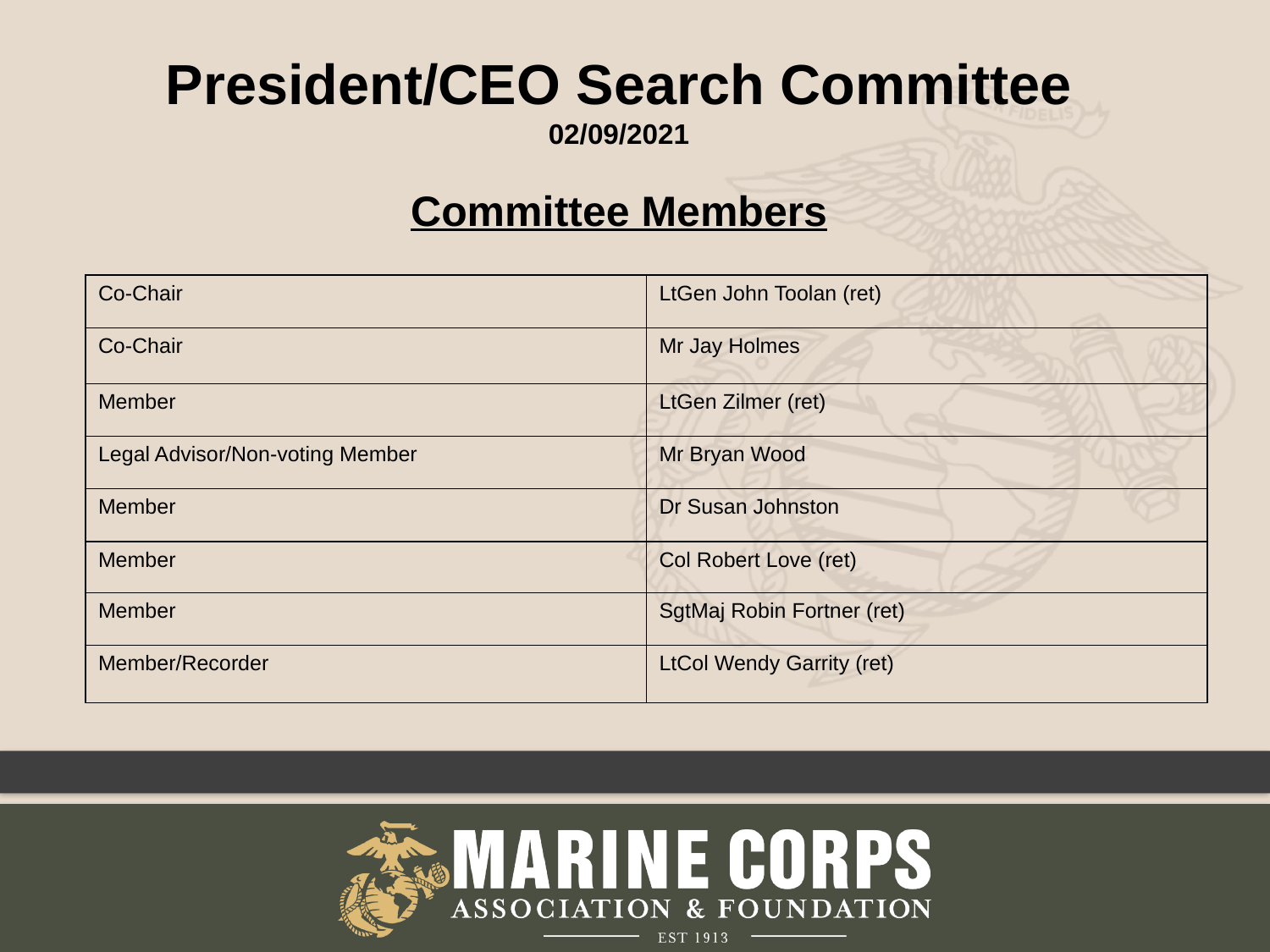

President/CEO Search Committee
02/09/2021

Committee Members

| Co-Chair | LtGen John Toolan (ret) |
| --- | --- |
| Co-Chair | Mr Jay Holmes |
| Member | LtGen Zilmer (ret) |
| Legal Advisor/Non-voting Member | Mr Bryan Wood |
| Member | Dr Susan Johnston |
| Member | Col Robert Love (ret) |
| Member | SgtMaj Robin Fortner (ret) |
| Member/Recorder | LtCol Wendy Garrity (ret) |
8